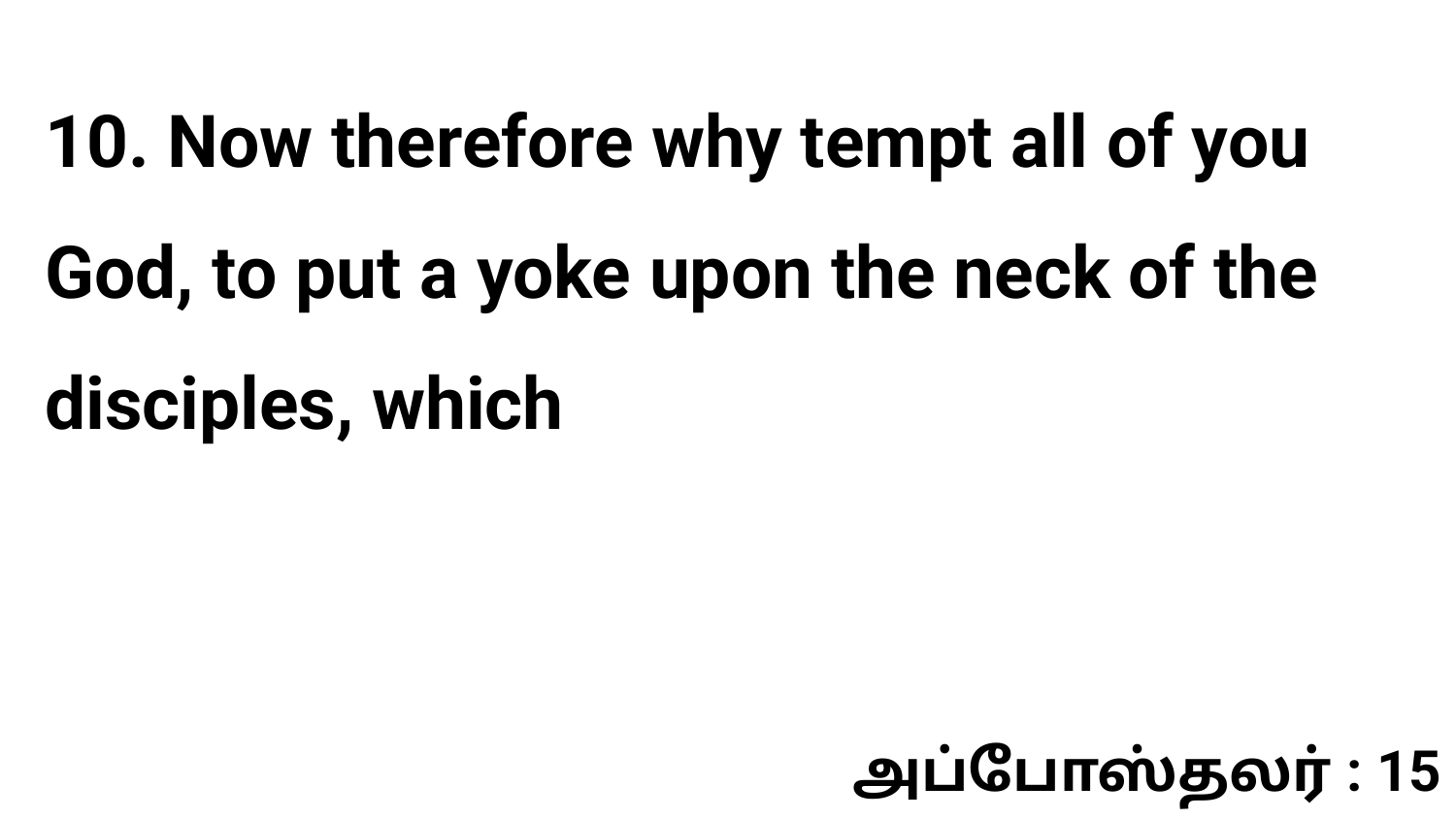

10. Now therefore why tempt all of you God, to put a yoke upon the neck of the disciples, which
அப்போஸ்தலர் : 15